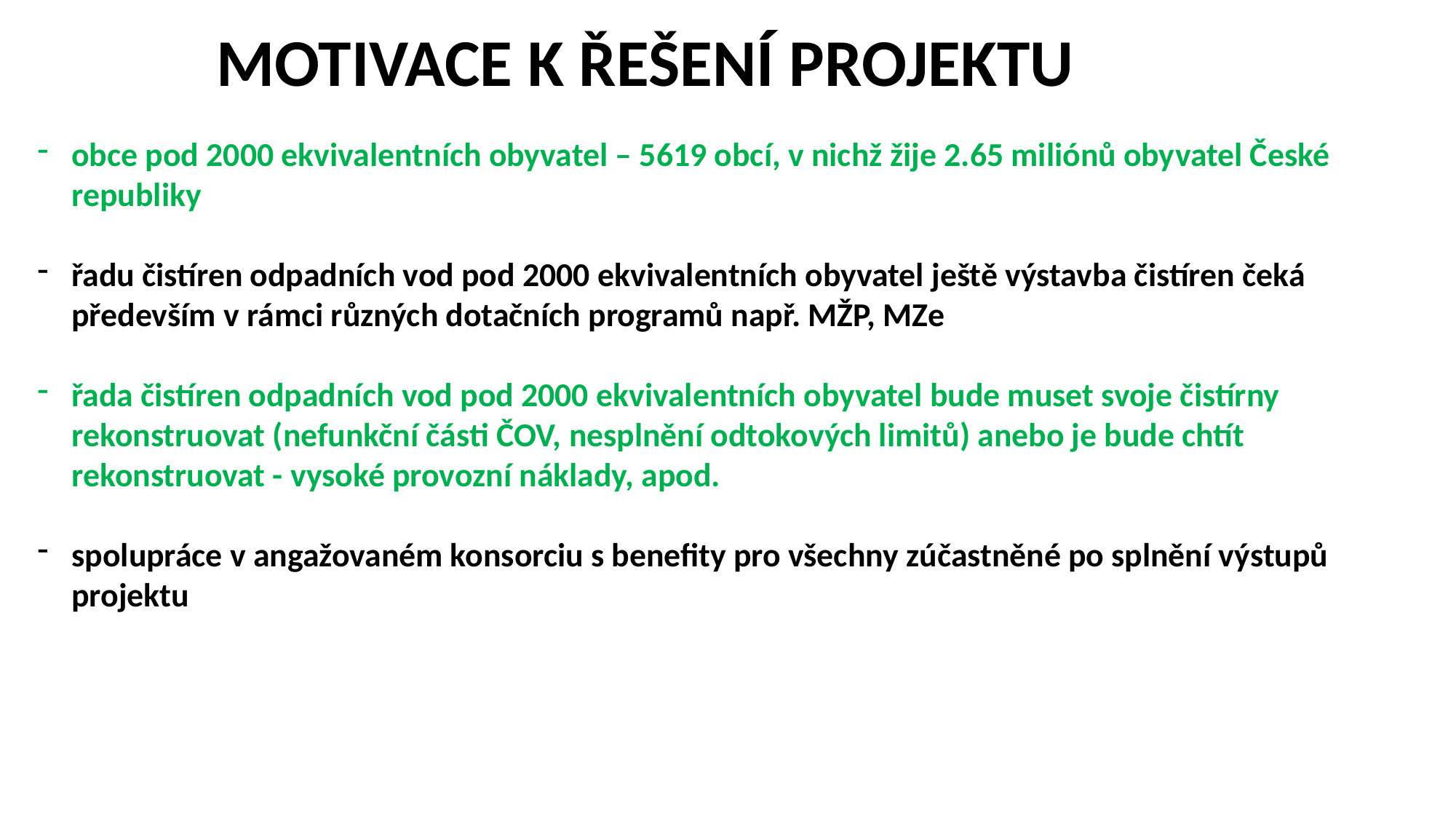

MOTIVACE K ŘEŠENÍ PROJEKTU
obce pod 2000 ekvivalentních obyvatel – 5619 obcí, v nichž žije 2.65 miliónů obyvatel České republiky

řadu čistíren odpadních vod pod 2000 ekvivalentních obyvatel ještě výstavba čistíren čeká především v rámci různých dotačních programů např. MŽP, MZe

řada čistíren odpadních vod pod 2000 ekvivalentních obyvatel bude muset svoje čistírny rekonstruovat (nefunkční části ČOV, nesplnění odtokových limitů) anebo je bude chtít rekonstruovat - vysoké provozní náklady, apod.

spolupráce v angažovaném konsorciu s benefity pro všechny zúčastněné po splnění výstupů projektu